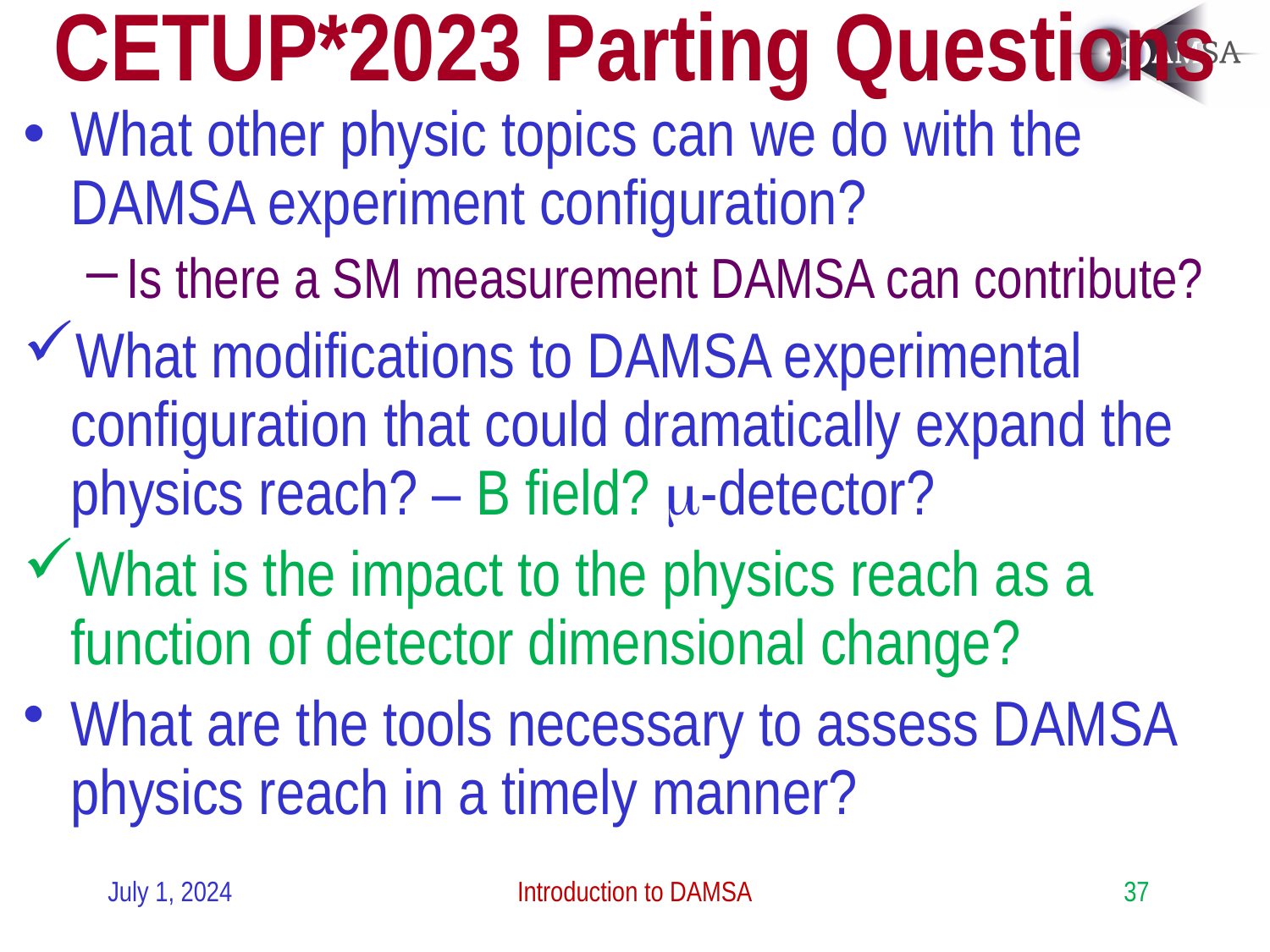

# CETUP*2023 Parting Questions
What other physic topics can we do with the DAMSA experiment configuration?
Is there a SM measurement DAMSA can contribute?
What modifications to DAMSA experimental configuration that could dramatically expand the physics reach? – B field? μ-detector?
What is the impact to the physics reach as a function of detector dimensional change?
What are the tools necessary to assess DAMSA physics reach in a timely manner?
July 1, 2024
Introduction to DAMSA
37